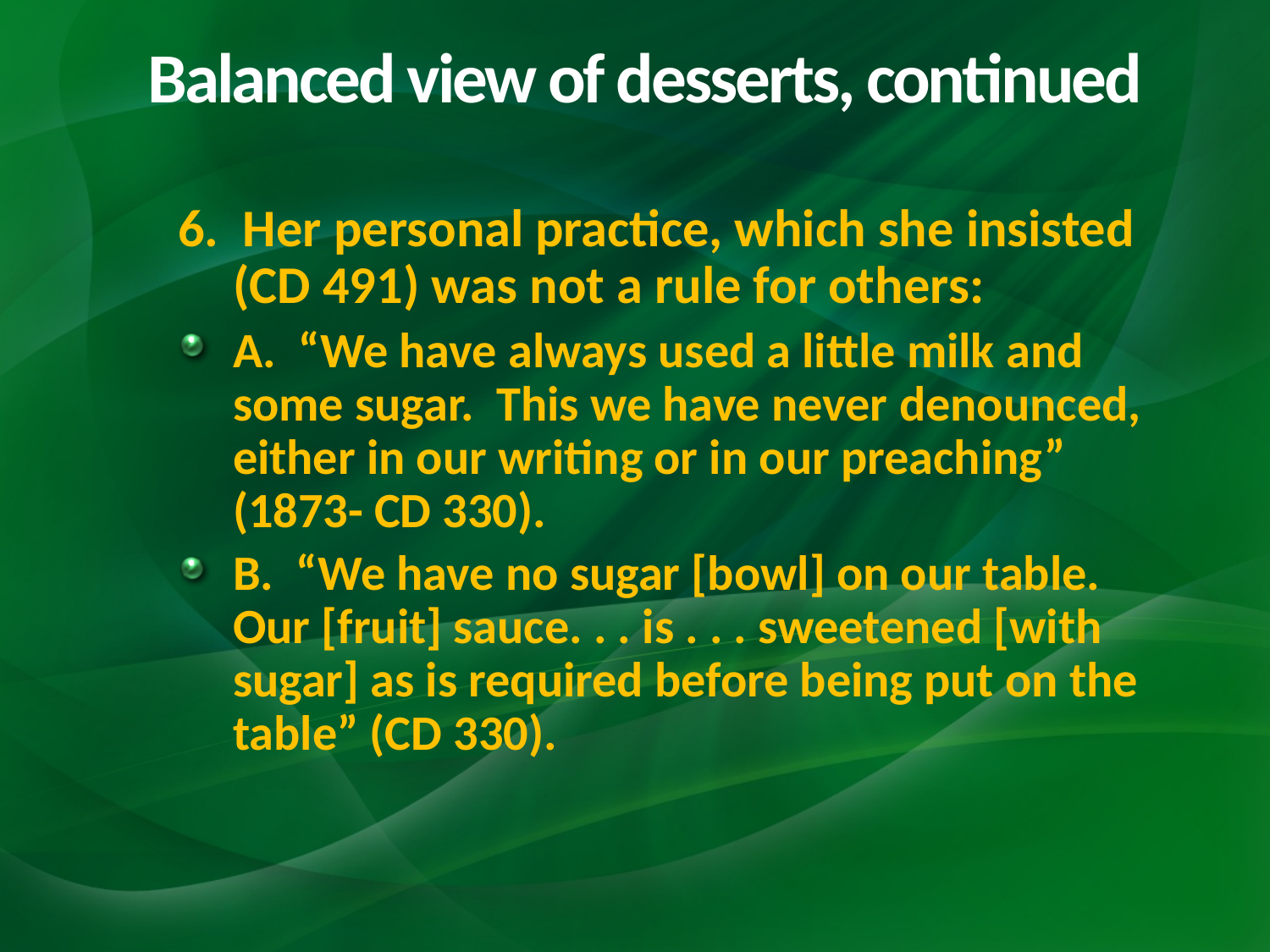

# Balanced view of desserts, continued
6.  Her personal practice, which she insisted (CD 491) was not a rule for others:
A.  “We have always used a little milk and some sugar.  This we have never denounced, either in our writing or in our preaching” (1873- CD 330).
B.  “We have no sugar [bowl] on our table.  Our [fruit] sauce. . . is . . . sweetened [with sugar] as is required before being put on the table” (CD 330).